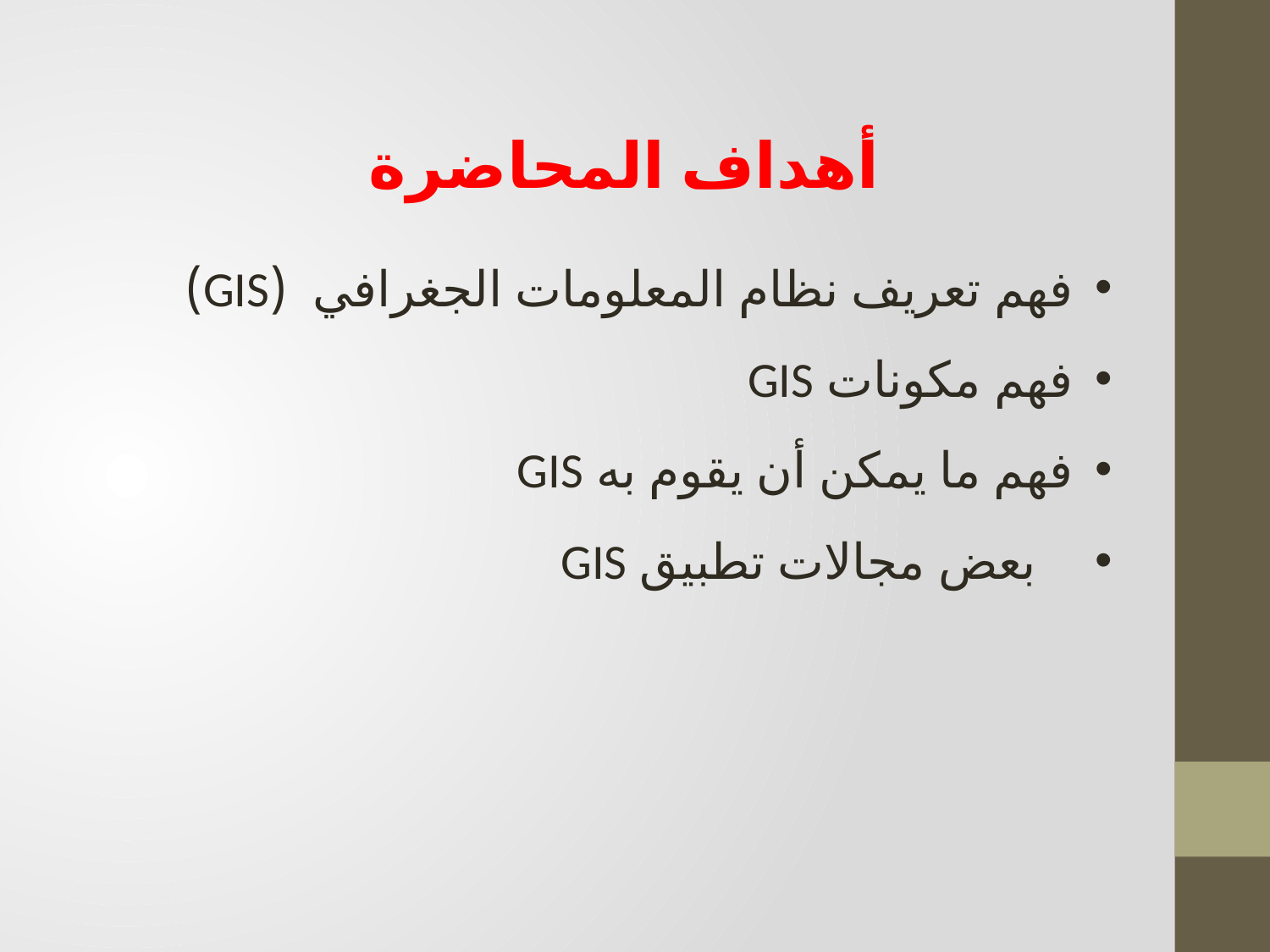

أهداف المحاضرة
فهم تعريف نظام المعلومات الجغرافي  (GIS)

فهم مكونات GIS

فهم ما يمكن أن يقوم به GIS

 بعض مجالات تطبيق GIS